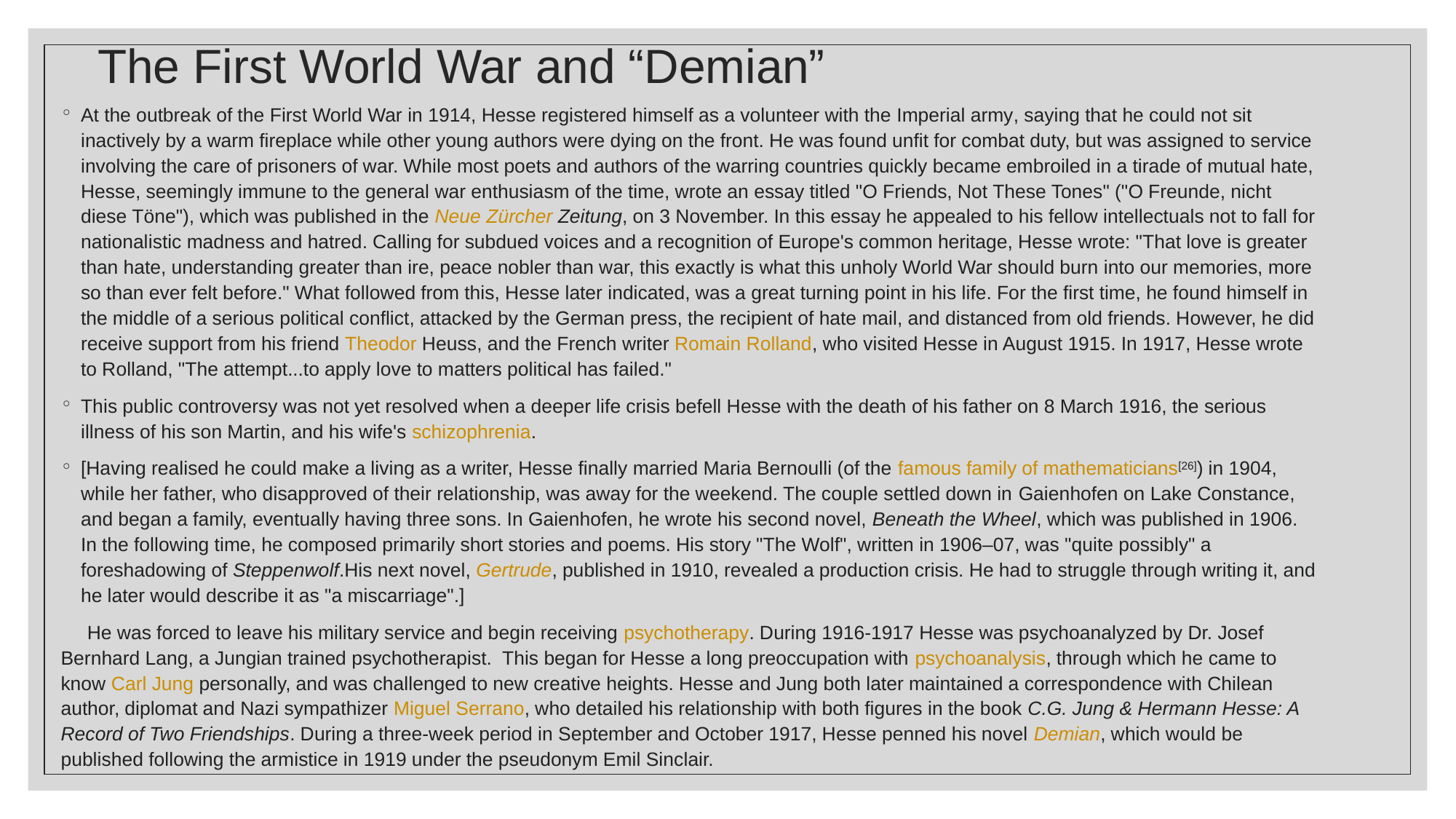

# The First World War and “Demian”
At the outbreak of the First World War in 1914, Hesse registered himself as a volunteer with the Imperial army, saying that he could not sit inactively by a warm fireplace while other young authors were dying on the front. He was found unfit for combat duty, but was assigned to service involving the care of prisoners of war. While most poets and authors of the warring countries quickly became embroiled in a tirade of mutual hate, Hesse, seemingly immune to the general war enthusiasm of the time, wrote an essay titled "O Friends, Not These Tones" ("O Freunde, nicht diese Töne"), which was published in the Neue Zürcher Zeitung, on 3 November. In this essay he appealed to his fellow intellectuals not to fall for nationalistic madness and hatred. Calling for subdued voices and a recognition of Europe's common heritage, Hesse wrote: "That love is greater than hate, understanding greater than ire, peace nobler than war, this exactly is what this unholy World War should burn into our memories, more so than ever felt before." What followed from this, Hesse later indicated, was a great turning point in his life. For the first time, he found himself in the middle of a serious political conflict, attacked by the German press, the recipient of hate mail, and distanced from old friends. However, he did receive support from his friend Theodor Heuss, and the French writer Romain Rolland, who visited Hesse in August 1915. In 1917, Hesse wrote to Rolland, "The attempt...to apply love to matters political has failed."
This public controversy was not yet resolved when a deeper life crisis befell Hesse with the death of his father on 8 March 1916, the serious illness of his son Martin, and his wife's schizophrenia.
[Having realised he could make a living as a writer, Hesse finally married Maria Bernoulli (of the famous family of mathematicians[26]) in 1904, while her father, who disapproved of their relationship, was away for the weekend. The couple settled down in Gaienhofen on Lake Constance, and began a family, eventually having three sons. In Gaienhofen, he wrote his second novel, Beneath the Wheel, which was published in 1906. In the following time, he composed primarily short stories and poems. His story "The Wolf", written in 1906–07, was "quite possibly" a foreshadowing of Steppenwolf.His next novel, Gertrude, published in 1910, revealed a production crisis. He had to struggle through writing it, and he later would describe it as "a miscarriage".]
     He was forced to leave his military service and begin receiving psychotherapy. During 1916-1917 Hesse was psychoanalyzed by Dr. Josef Bernhard Lang, a Jungian trained psychotherapist.  This began for Hesse a long preoccupation with psychoanalysis, through which he came to know Carl Jung personally, and was challenged to new creative heights. Hesse and Jung both later maintained a correspondence with Chilean author, diplomat and Nazi sympathizer Miguel Serrano, who detailed his relationship with both figures in the book C.G. Jung & Hermann Hesse: A Record of Two Friendships. During a three-week period in September and October 1917, Hesse penned his novel Demian, which would be published following the armistice in 1919 under the pseudonym Emil Sinclair.